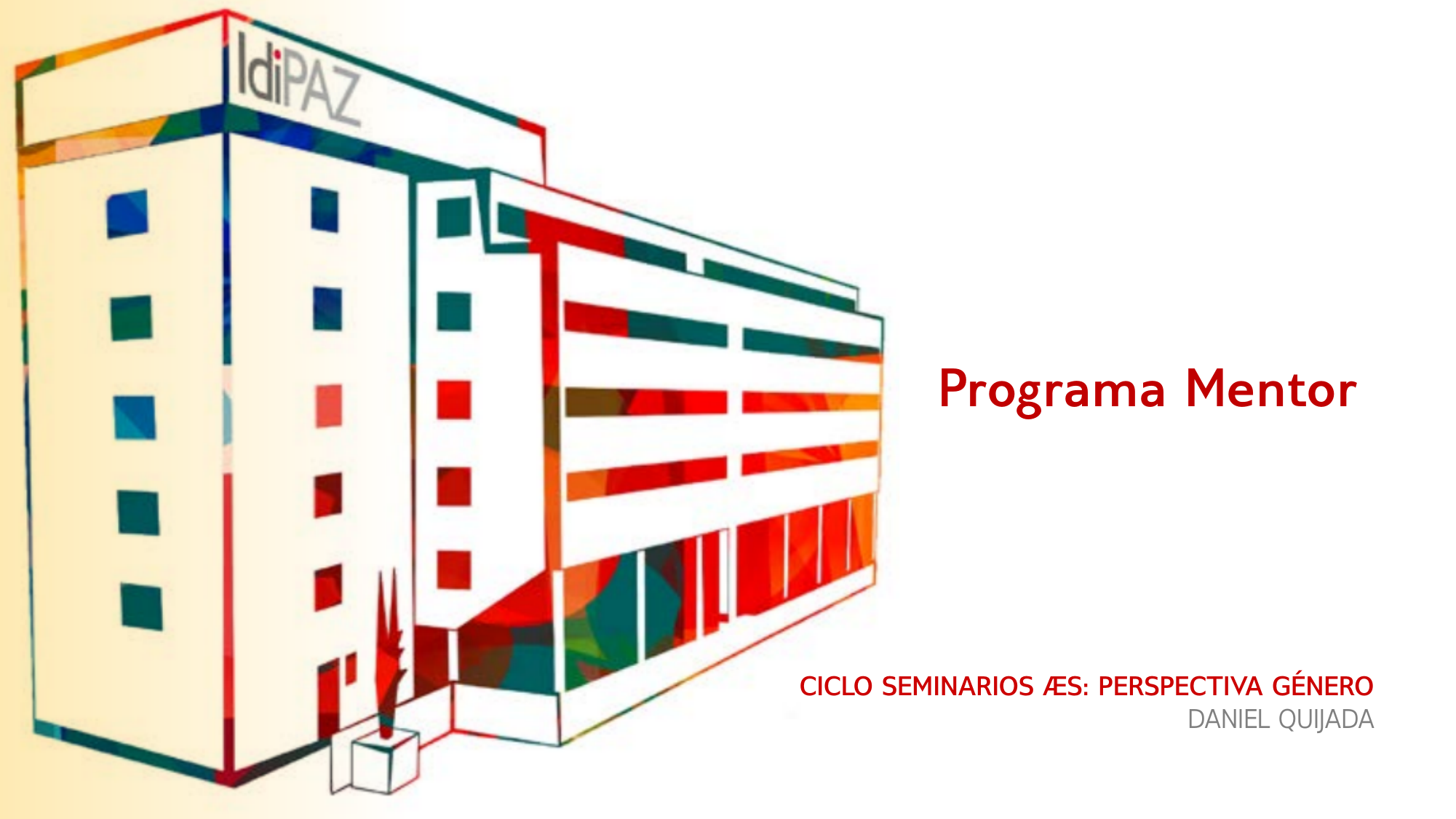

# Programa Mentor
CICLO SEMINARIOS AES: PERSPECTIVA GÉNERO
DANIEL QUIJADA